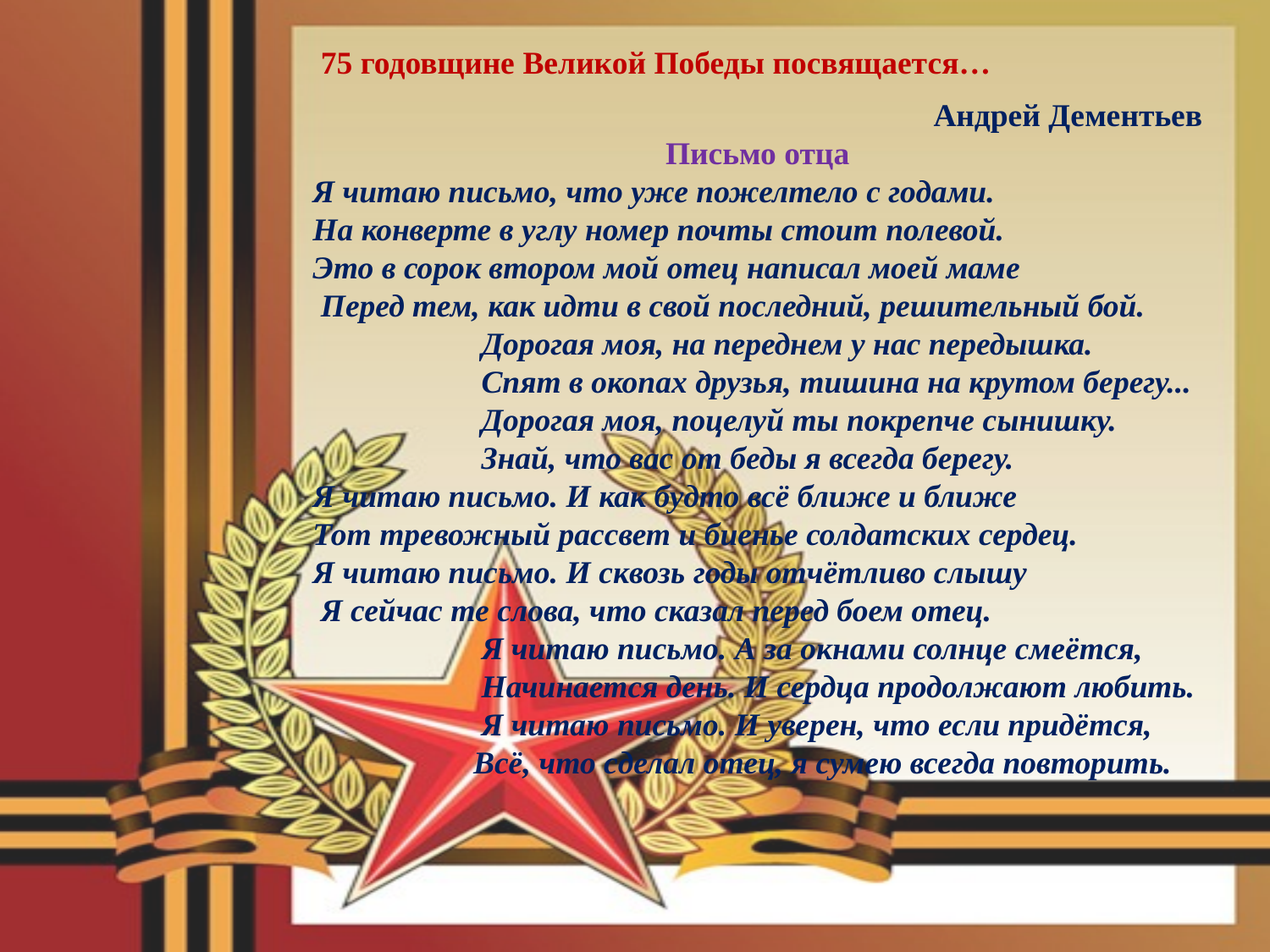

75 годовщине Великой Победы посвящается…
Андрей Дементьев
Письмо отца
Я читаю письмо, что уже пожелтело с годами.
На конверте в углу номер почты стоит полевой.
Это в сорок втором мой отец написал моей маме
 Перед тем, как идти в свой последний, решительный бой.
                     Дорогая моя, на переднем у нас передышка.
                     Спят в окопах друзья, тишина на крутом берегу...
                     Дорогая моя, поцелуй ты покрепче сынишку.
                     Знай, что вас от беды я всегда берегу.
Я читаю письмо. И как будто всё ближе и ближе
Тот тревожный рассвет и биенье солдатских сердец.
Я читаю письмо. И сквозь годы отчётливо слышу
 Я сейчас те слова, что сказал перед боем отец.
                     Я читаю письмо. А за окнами солнце смеётся,
                     Начинается день. И сердца продолжают любить.
                     Я читаю письмо. И уверен, что если придётся,
                    Всё, что сделал отец, я сумею всегда повторить.